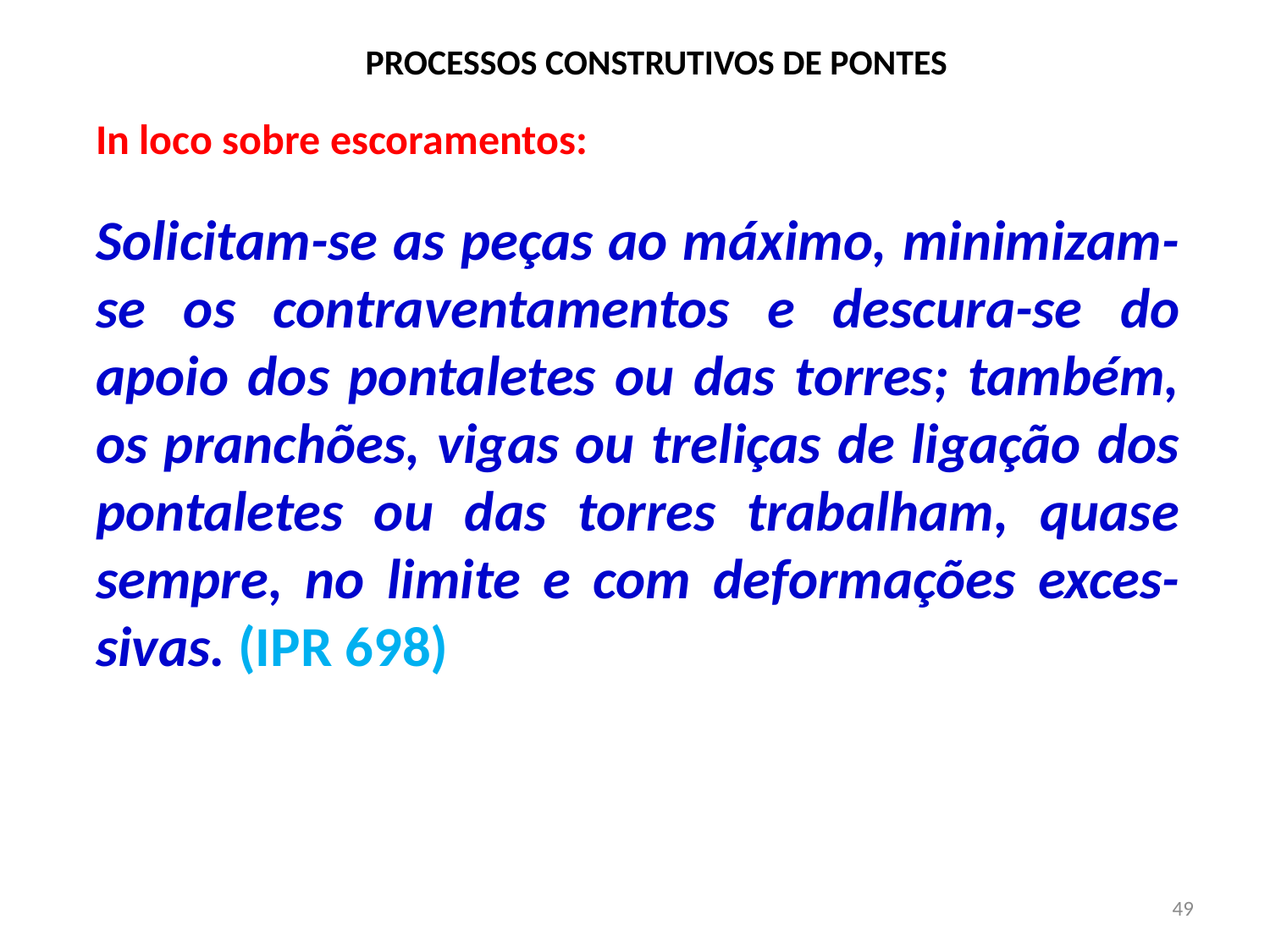

# PROCESSOS CONSTRUTIVOS DE PONTES
In loco sobre escoramentos:

Solicitam-se as peças ao máximo, minimizam-se os contraventamentos e descura-se do apoio dos pontaletes ou das torres; também, os pranchões, vigas ou treliças de ligação dos pontaletes ou das torres trabalham, quase sempre, no limite e com deformações exces-sivas. (IPR 698)
49